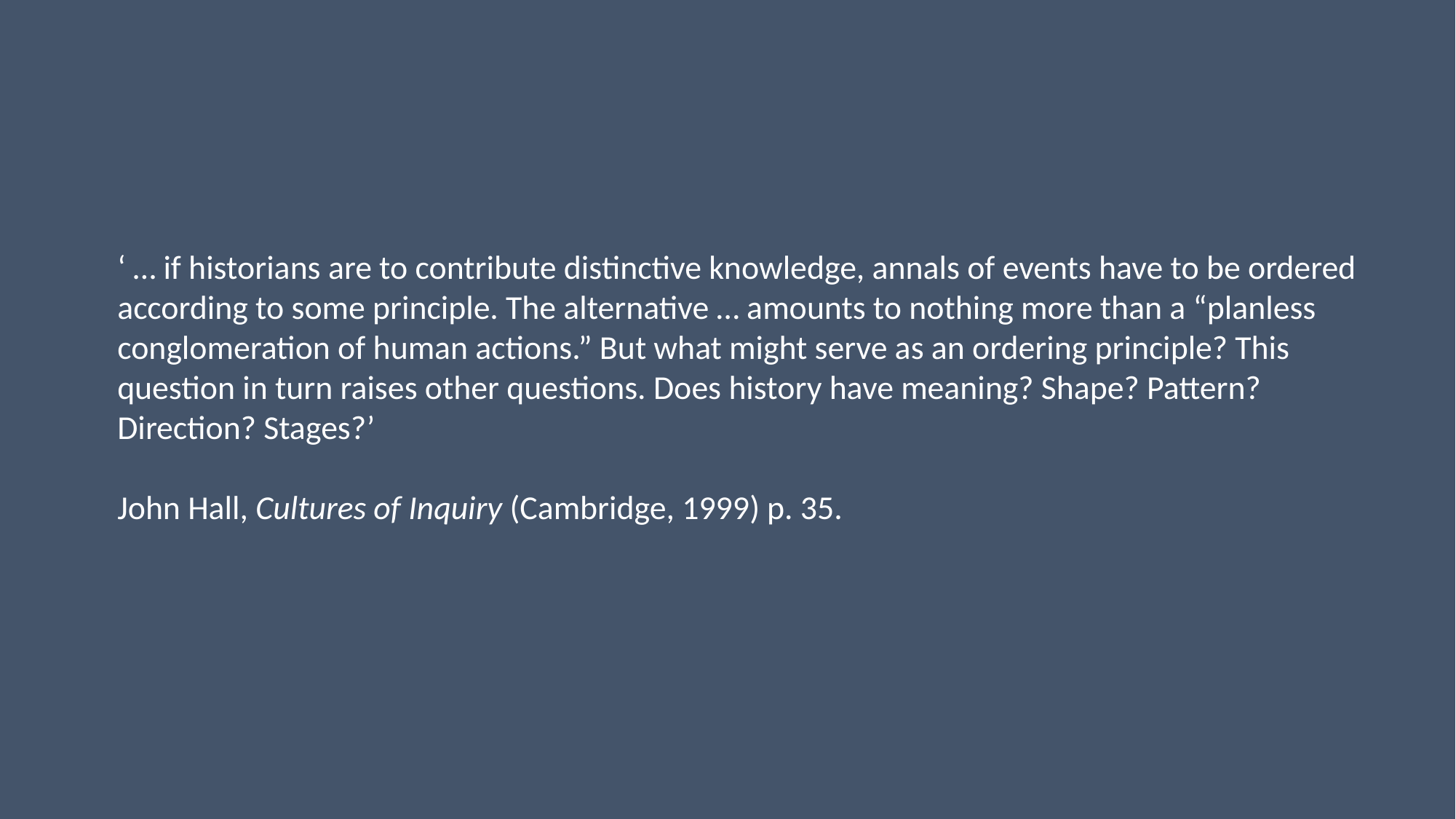

‘ … if historians are to contribute distinctive knowledge, annals of events have to be ordered according to some principle. The alternative … amounts to nothing more than a “planless conglomeration of human actions.” But what might serve as an ordering principle? This question in turn raises other questions. Does history have meaning? Shape? Pattern? Direction? Stages?’

John Hall, Cultures of Inquiry (Cambridge, 1999) p. 35.